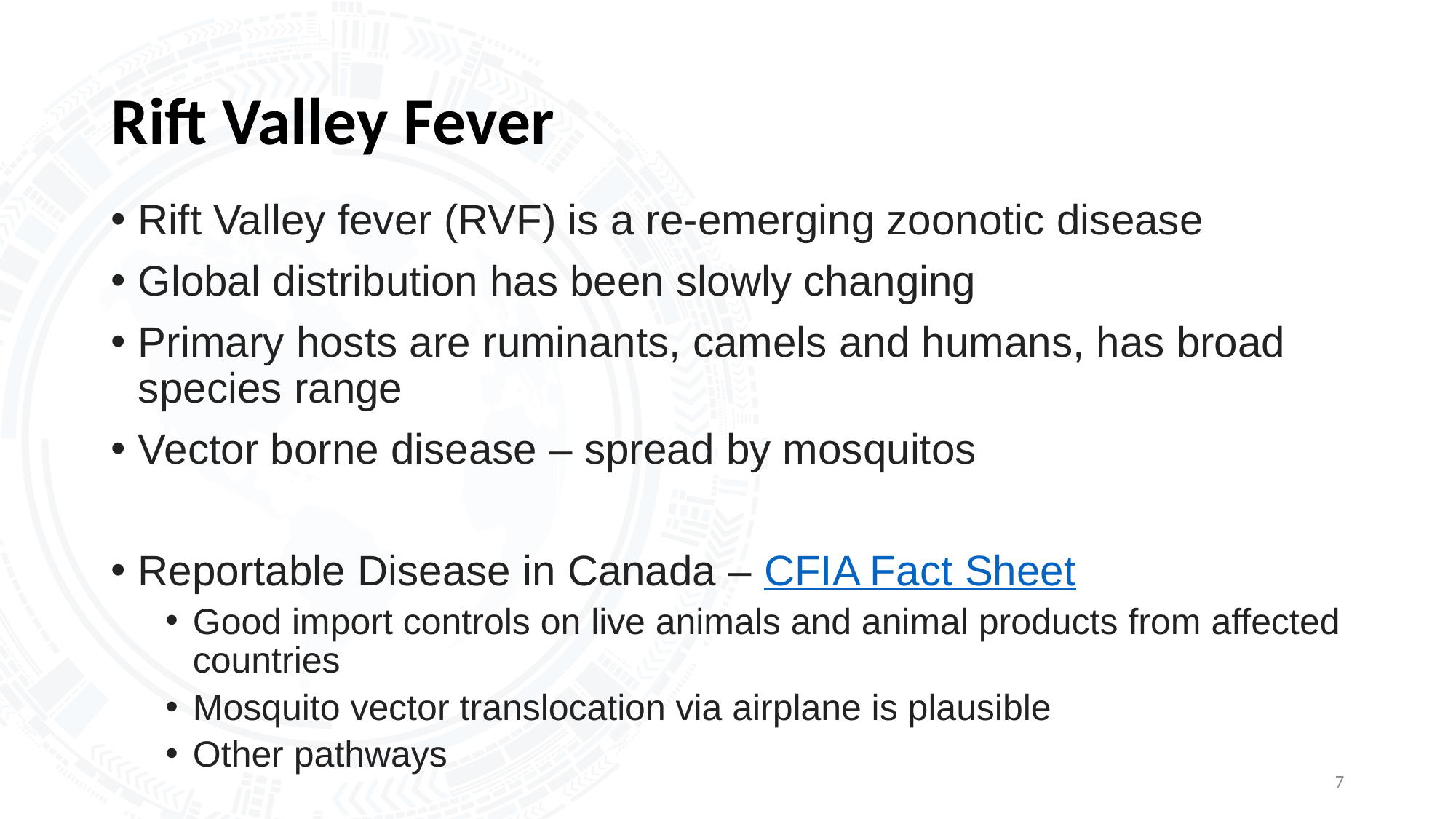

# Rift Valley Fever
Rift Valley fever (RVF) is a re-emerging zoonotic disease
Global distribution has been slowly changing
Primary hosts are ruminants, camels and humans, has broad species range
Vector borne disease – spread by mosquitos

Reportable Disease in Canada – CFIA Fact Sheet
Good import controls on live animals and animal products from affected countries
Mosquito vector translocation via airplane is plausible
Other pathways

7